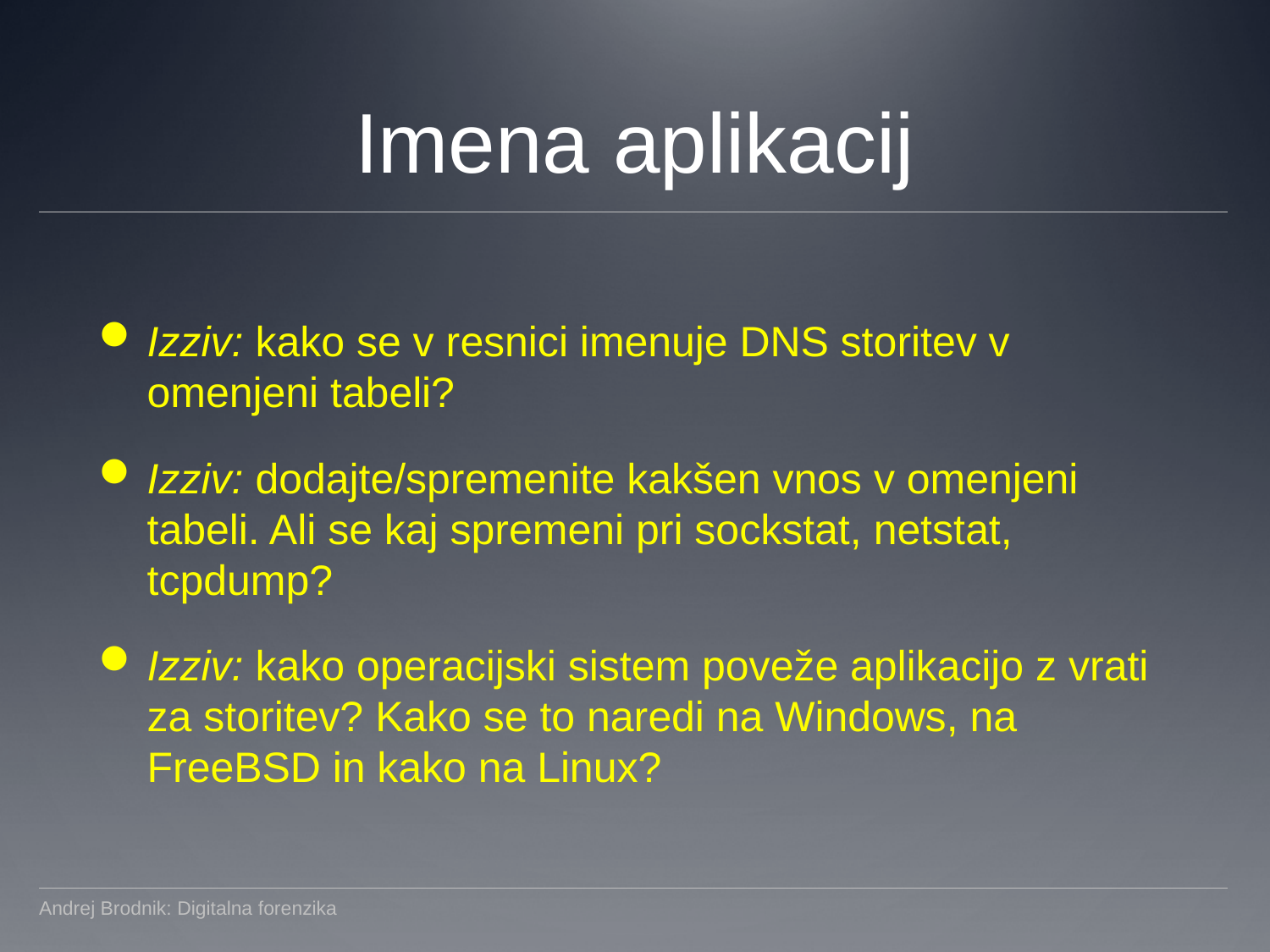

# Imena aplikacij

Izziv: kako se v resnici imenuje DNS storitev v omenjeni tabeli?
Izziv: dodajte/spremenite kakšen vnos v omenjeni tabeli. Ali se kaj spremeni pri sockstat, netstat, tcpdump?
Izziv: kako operacijski sistem poveže aplikacijo z vrati za storitev? Kako se to naredi na Windows, na FreeBSD in kako na Linux?

Andrej Brodnik: Digitalna forenzika